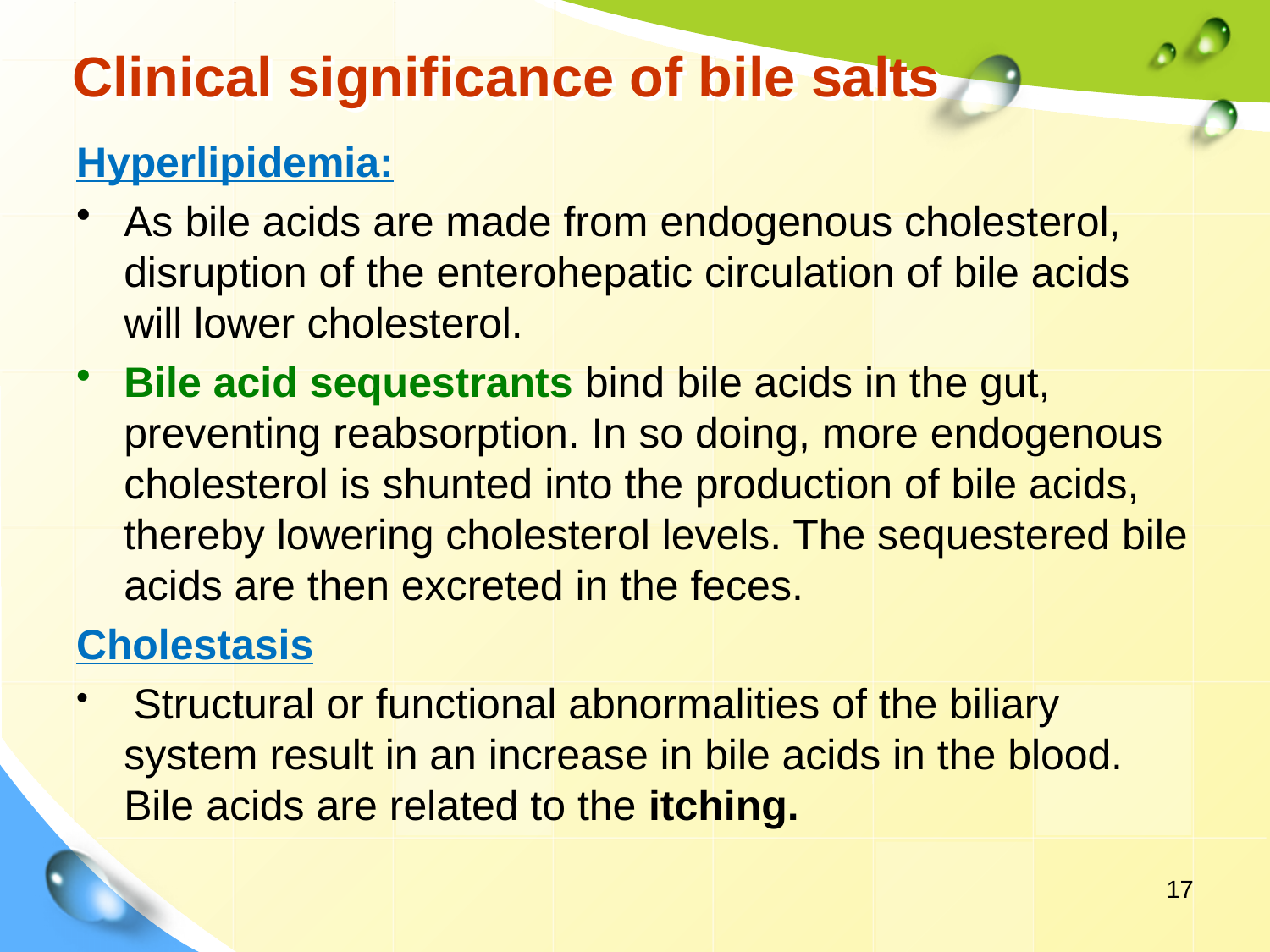

# Clinical significance of bile salts
Hyperlipidemia:
As bile acids are made from endogenous cholesterol, disruption of the enterohepatic circulation of bile acids will lower cholesterol.
Bile acid sequestrants bind bile acids in the gut, preventing reabsorption. In so doing, more endogenous cholesterol is shunted into the production of bile acids, thereby lowering cholesterol levels. The sequestered bile acids are then excreted in the feces.
Cholestasis
 Structural or functional abnormalities of the biliary system result in an increase in bile acids in the blood. Bile acids are related to the itching.

17